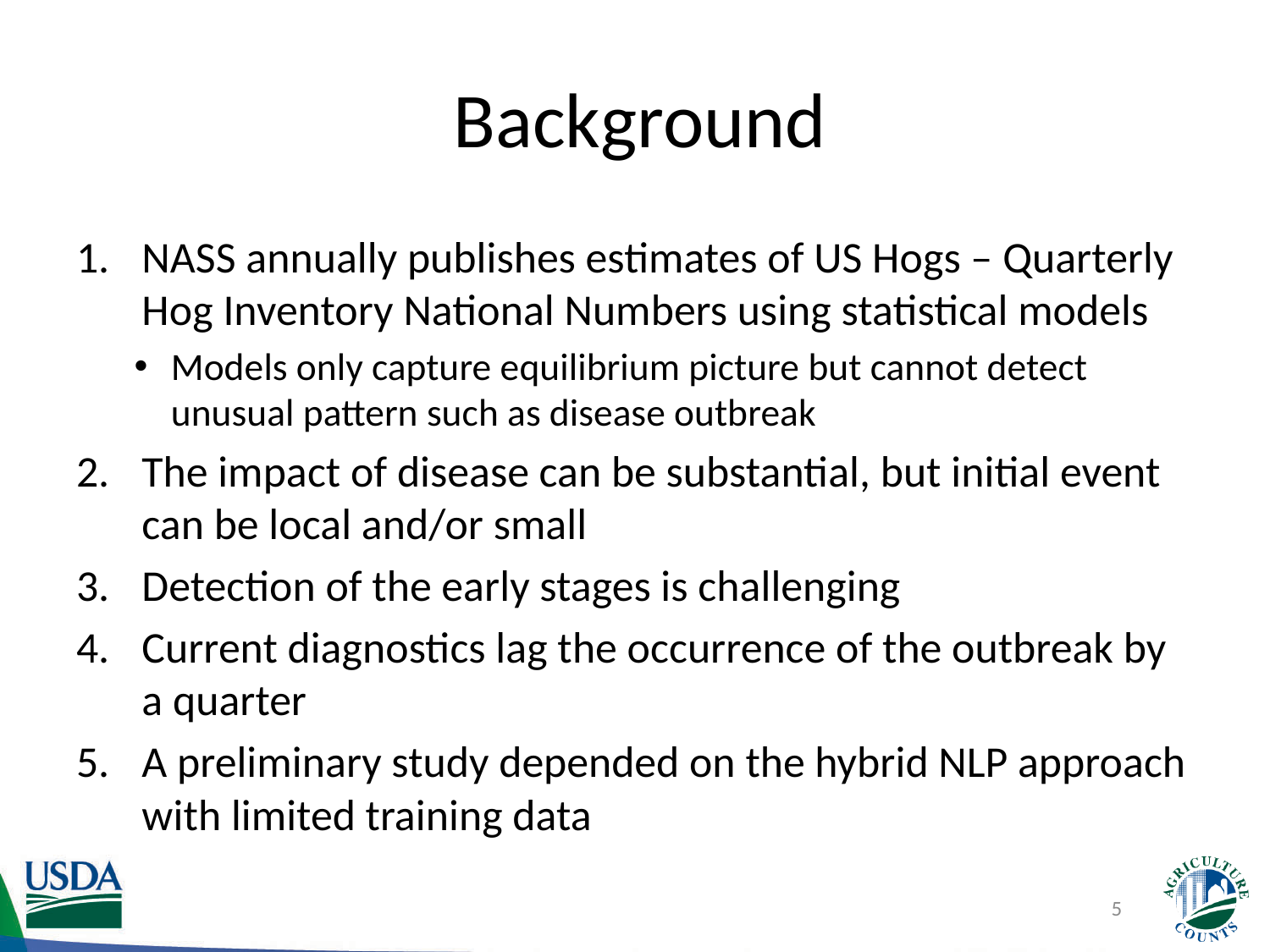

# Background
NASS annually publishes estimates of US Hogs – Quarterly Hog Inventory National Numbers using statistical models
Models only capture equilibrium picture but cannot detect unusual pattern such as disease outbreak
The impact of disease can be substantial, but initial event can be local and/or small
Detection of the early stages is challenging
Current diagnostics lag the occurrence of the outbreak by a quarter
A preliminary study depended on the hybrid NLP approach with limited training data